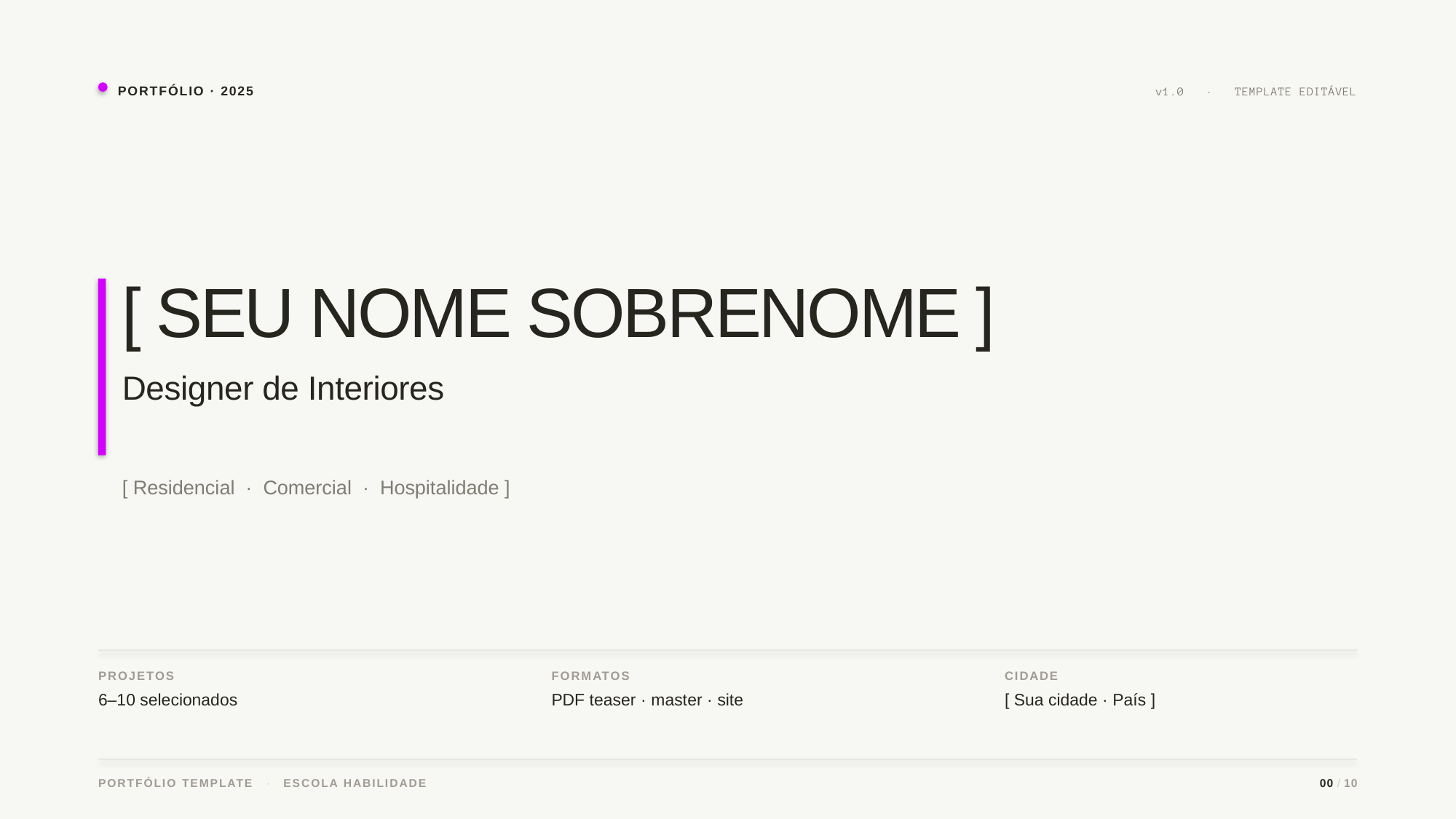

PORTFÓLIO · 2025
v1.0   ·   TEMPLATE EDITÁVEL

[ SEU NOME SOBRENOME ]
Designer de Interiores

[ Residencial  ·  Comercial  ·  Hospitalidade ]

PROJETOS
6–10 selecionados
FORMATOS
PDF teaser · master · site
CIDADE
[ Sua cidade · País ]

PORTFÓLIO TEMPLATE    ·    ESCOLA HABILIDADE
00 / 10